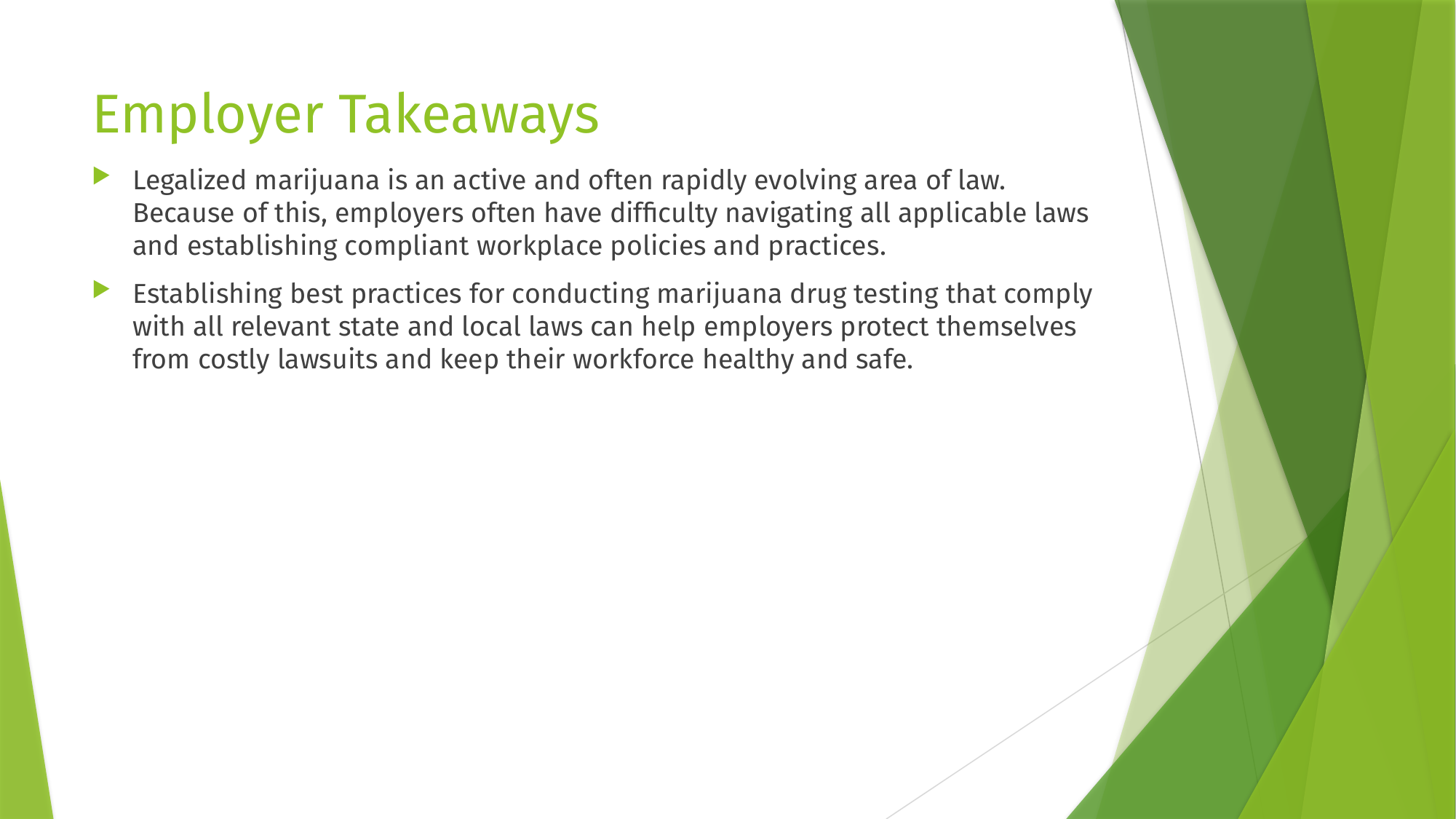

# Employer Takeaways
Legalized marijuana is an active and often rapidly evolving area of law. Because of this, employers often have difficulty navigating all applicable laws and establishing compliant workplace policies and practices.
Establishing best practices for conducting marijuana drug testing that comply with all relevant state and local laws can help employers protect themselves from costly lawsuits and keep their workforce healthy and safe.